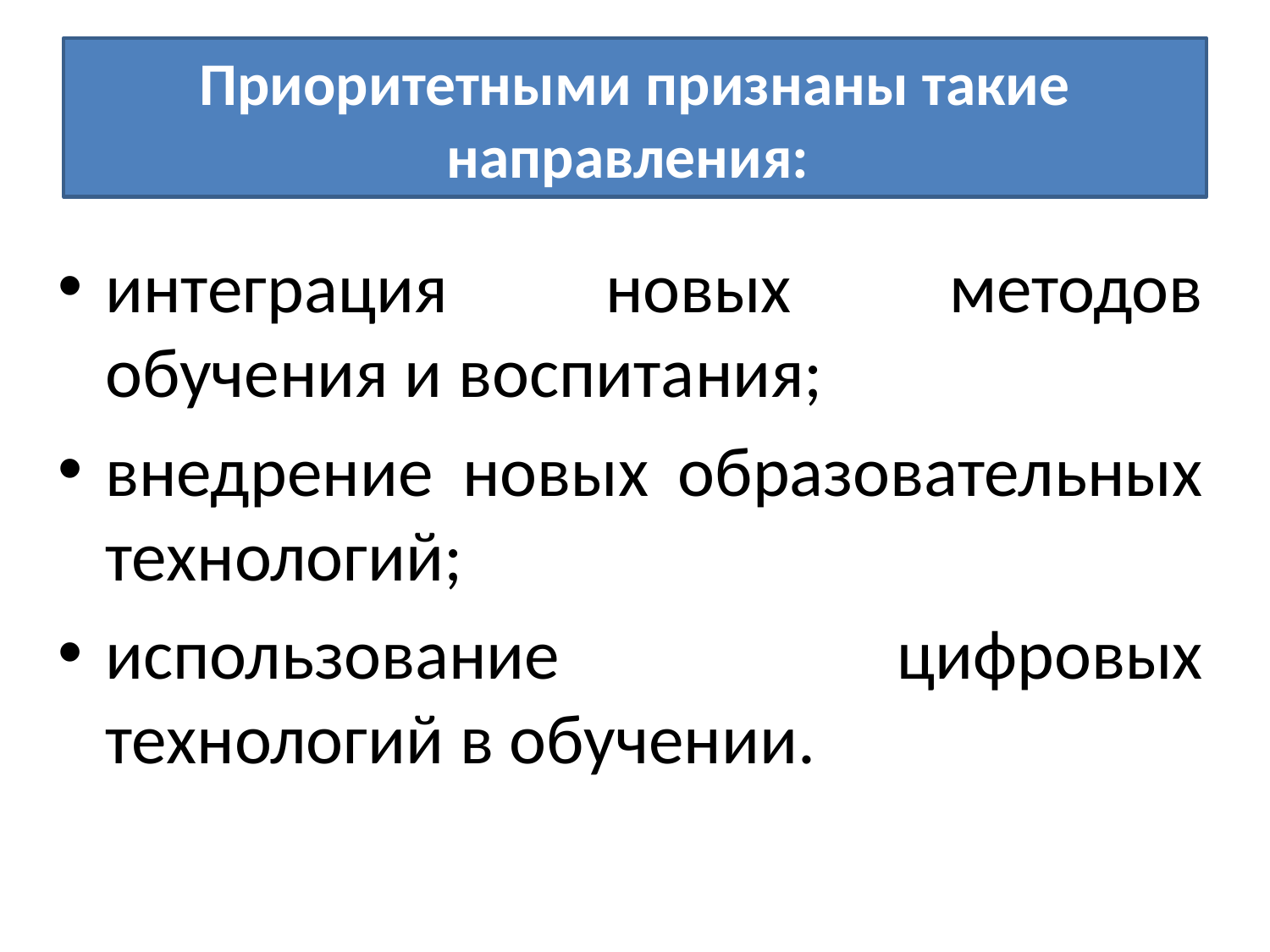

# Приоритетными признаны такие направления:
интеграция новых методов обучения и воспитания;
внедрение новых образовательных технологий;
использование цифровых технологий в обучении.